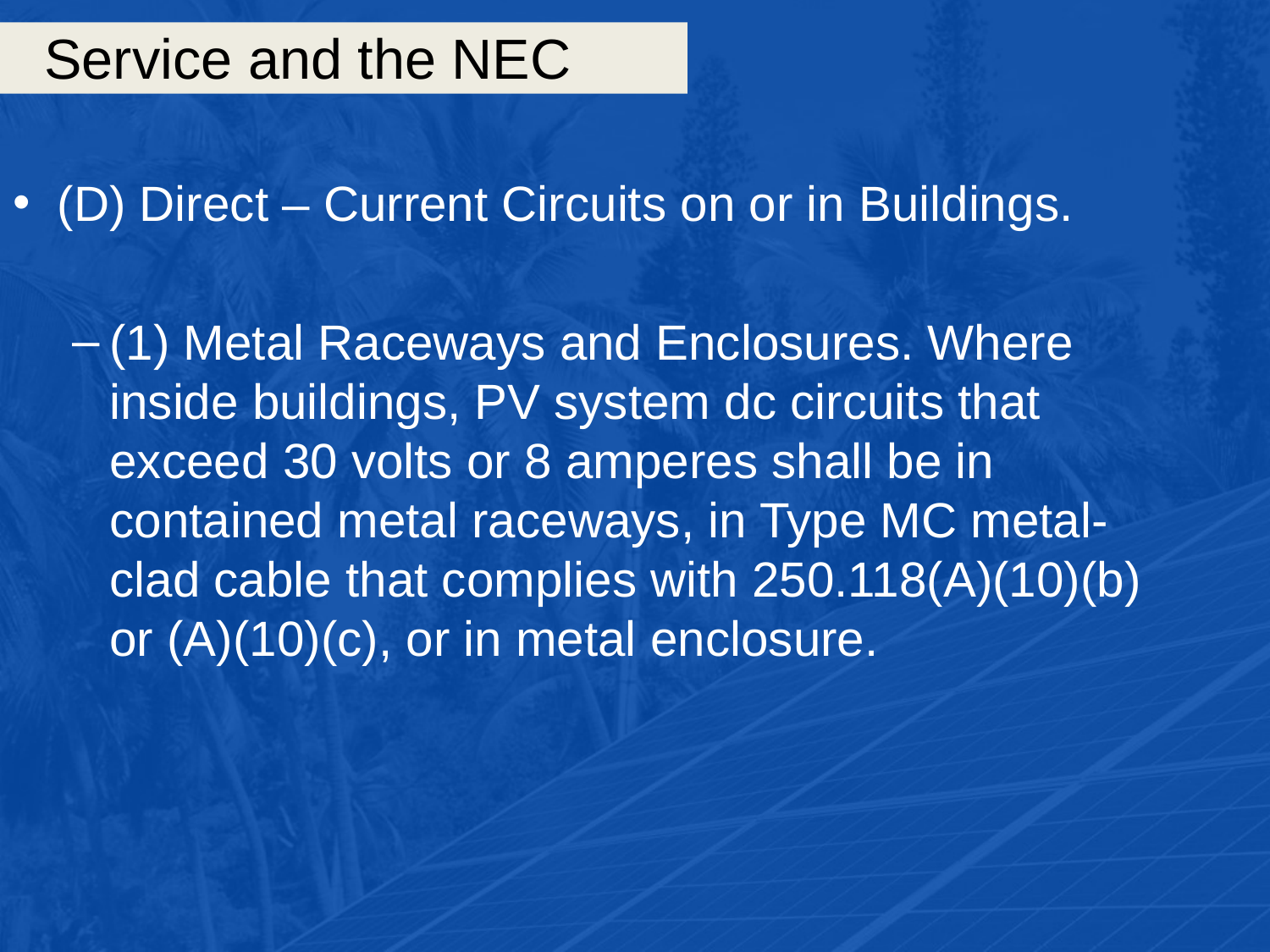

# Service and the NEC
(D) Direct – Current Circuits on or in Buildings.

(1) Metal Raceways and Enclosures. Where inside buildings, PV system dc circuits that exceed 30 volts or 8 amperes shall be in contained metal raceways, in Type MC metal-clad cable that complies with 250.118(A)(10)(b) or (A)(10)(c), or in metal enclosure.